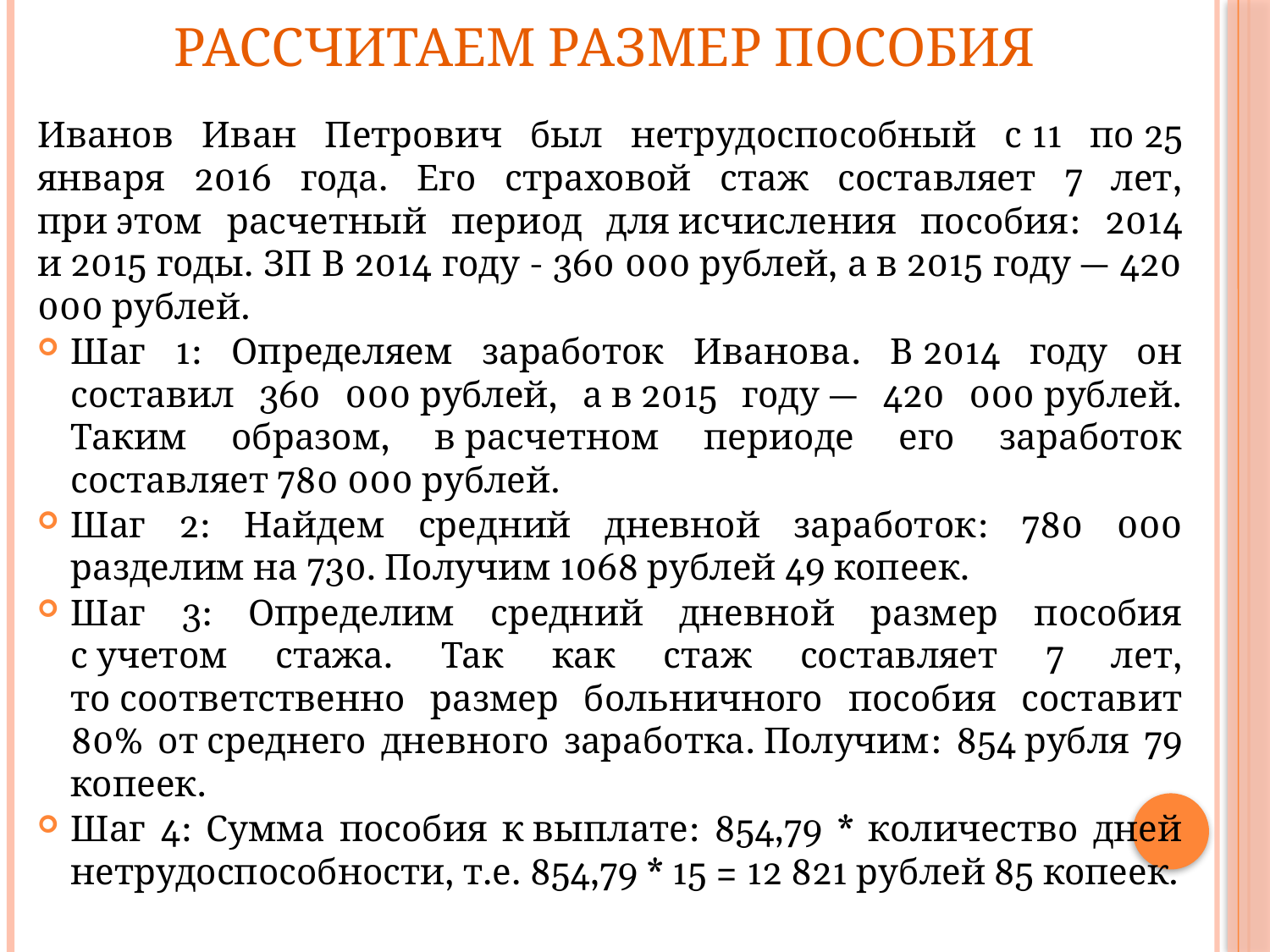

# Рассчитаем размер пособия
Иванов Иван Петрович был нетрудоспособный с 11 по 25 января 2016 года. Его страховой стаж составляет 7 лет, при этом расчетный период для исчисления пособия: 2014 и 2015 годы. ЗП В 2014 году - 360 000 рублей, а в 2015 году — 420 000 рублей.
Шаг 1: Определяем заработок Иванова. В 2014 году он составил 360 000 рублей, а в 2015 году — 420 000 рублей. Таким образом, в расчетном периоде его заработок составляет 780 000 рублей.
Шаг 2: Найдем средний дневной заработок: 780 000 разделим на 730. Получим 1068 рублей 49 копеек.
Шаг 3: Определим средний дневной размер пособия с учетом стажа. Так как стаж составляет 7 лет, то соответственно размер больничного пособия составит 80% от среднего дневного заработка. Получим: 854 рубля 79 копеек.
Шаг 4: Сумма пособия к выплате: 854,79 * количество дней нетрудоспособности, т.е. 854,79 * 15 = 12 821 рублей 85 копеек.